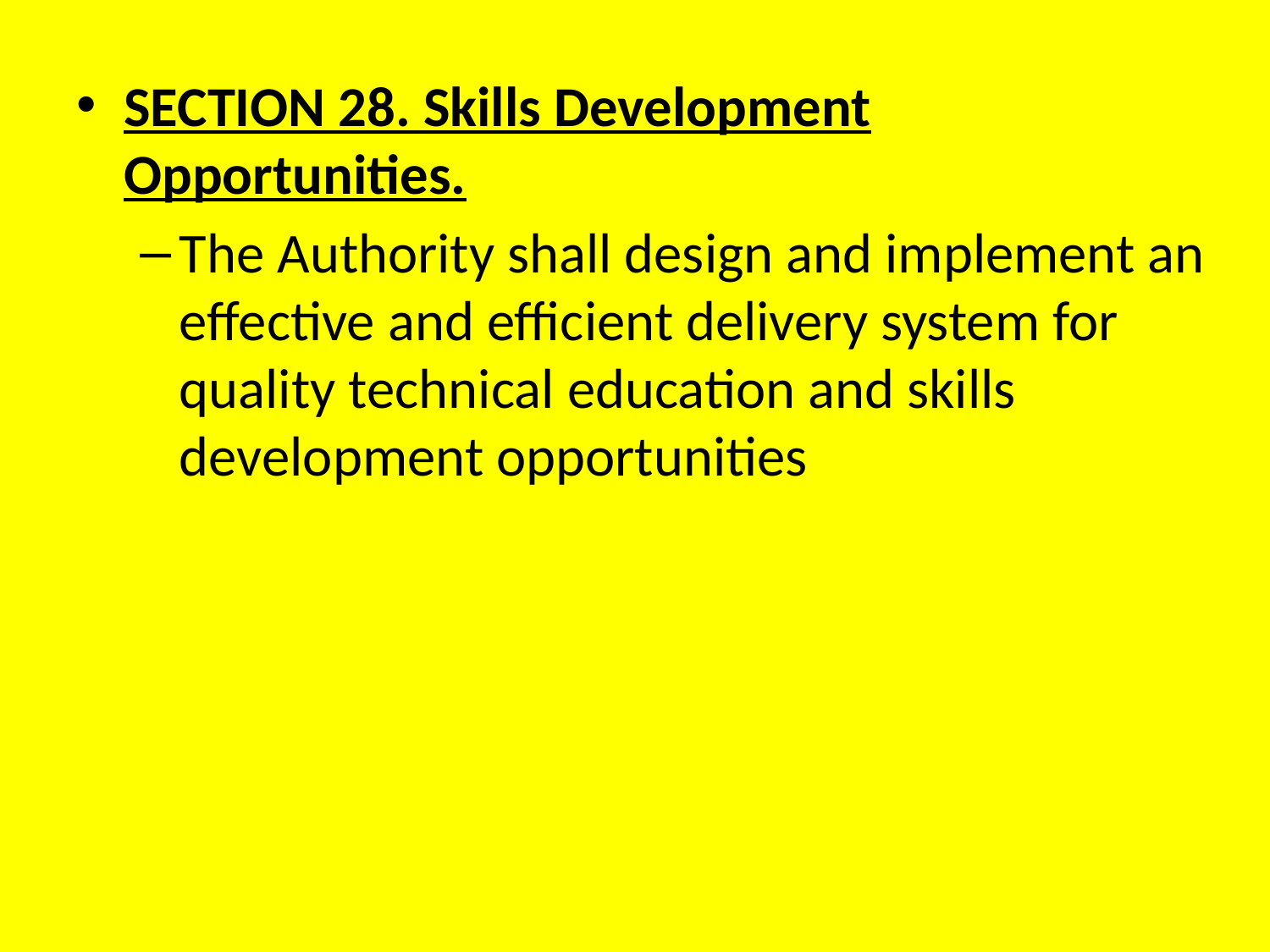

SECTION 28. Skills Development Opportunities.
The Authority shall design and implement an effective and efficient delivery system for quality technical education and skills development opportunities